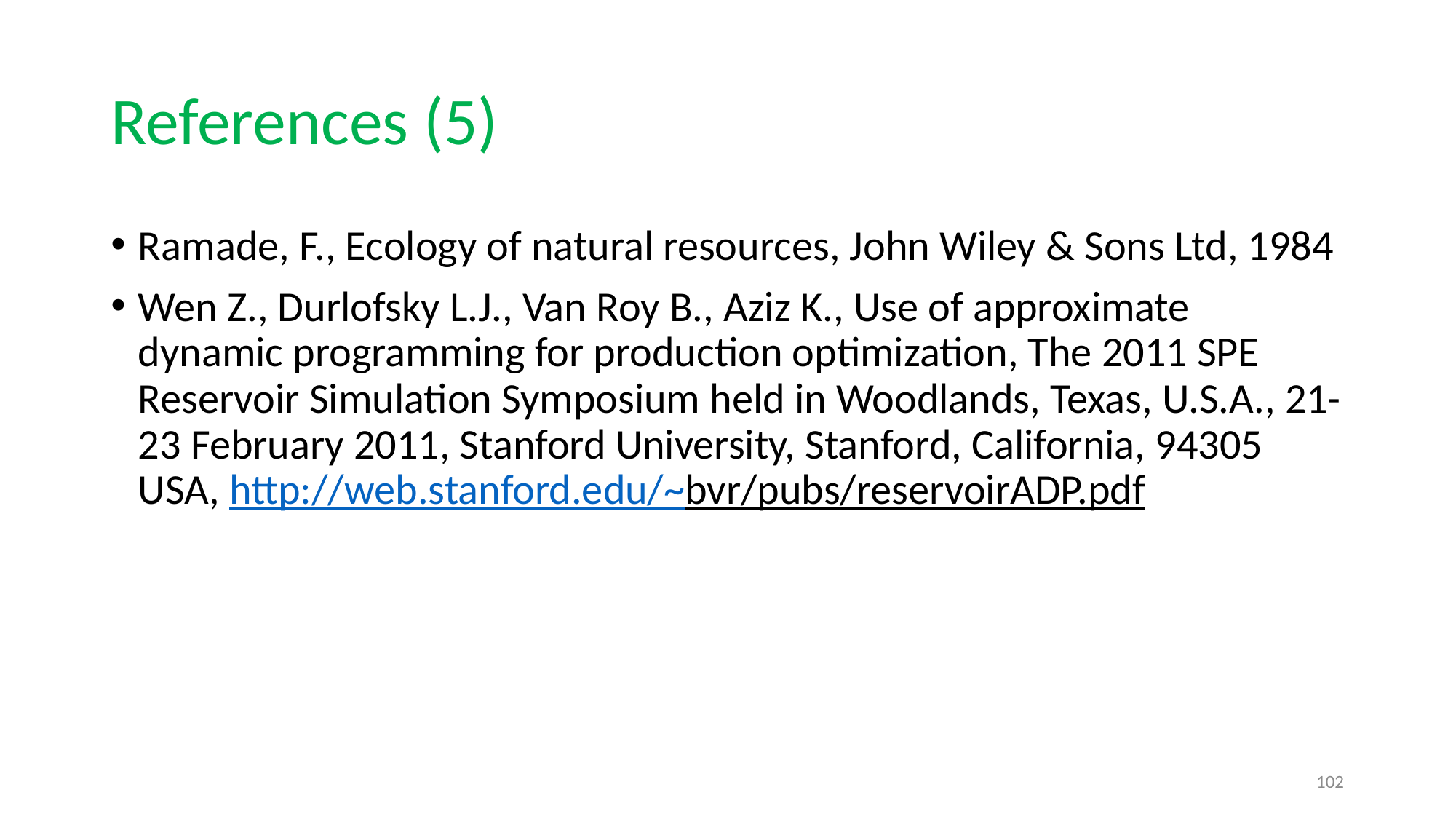

# References (5)
Ramade, F., Ecology of natural resources, John Wiley & Sons Ltd, 1984
Wen Z., Durlofsky L.J., Van Roy B., Aziz K., Use of approximate dynamic programming for production optimization, The 2011 SPE Reservoir Simulation Symposium held in Woodlands, Texas, U.S.A., 21-23 February 2011, Stanford University, Stanford, California, 94305 USA, http://web.stanford.edu/~bvr/pubs/reservoirADP.pdf

102